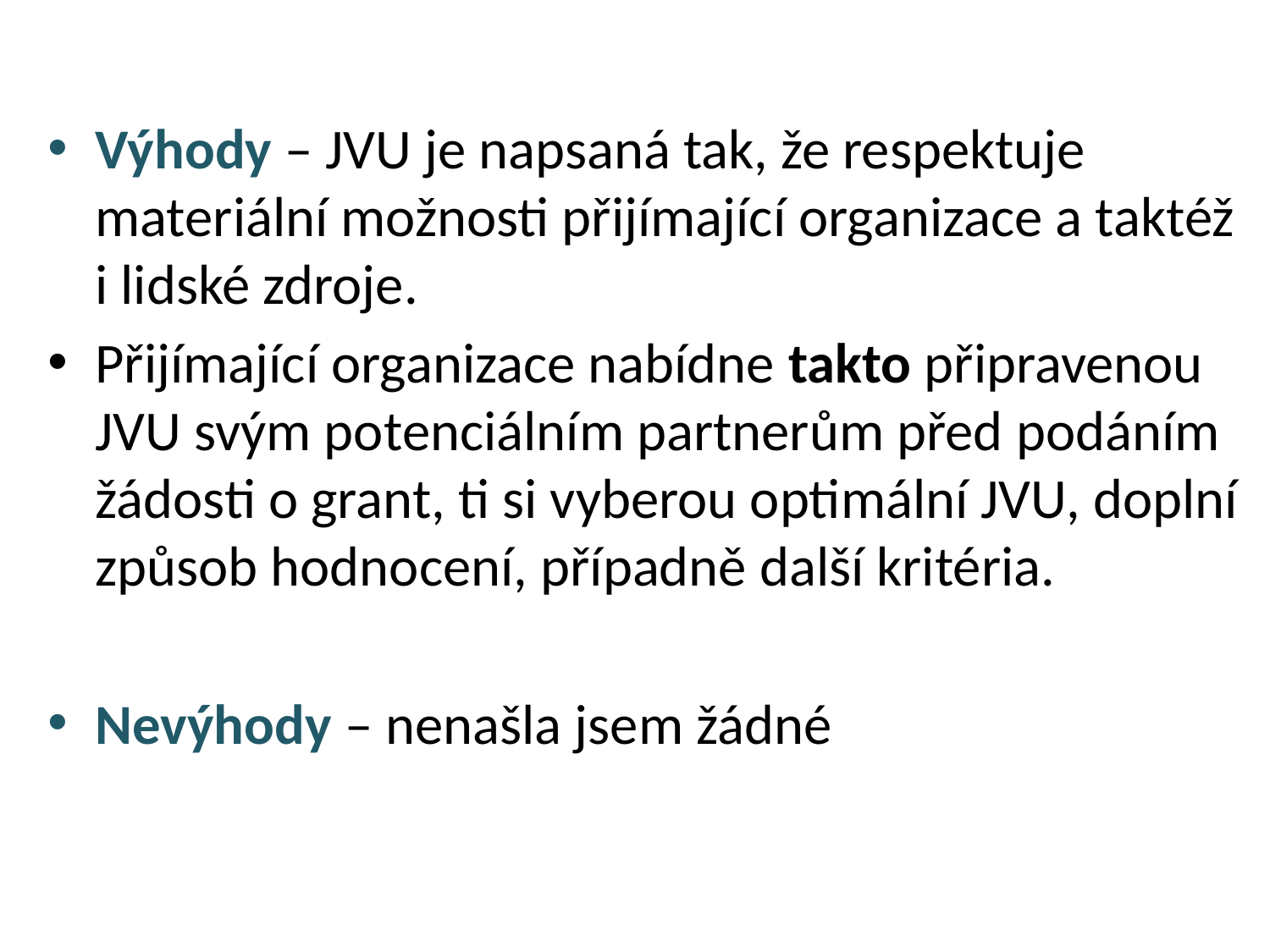

Výhody – JVU je napsaná tak, že respektuje materiální možnosti přijímající organizace a taktéž i lidské zdroje.
Přijímající organizace nabídne takto připravenou JVU svým potenciálním partnerům před podáním žádosti o grant, ti si vyberou optimální JVU, doplní způsob hodnocení, případně další kritéria.

Nevýhody – nenašla jsem žádné